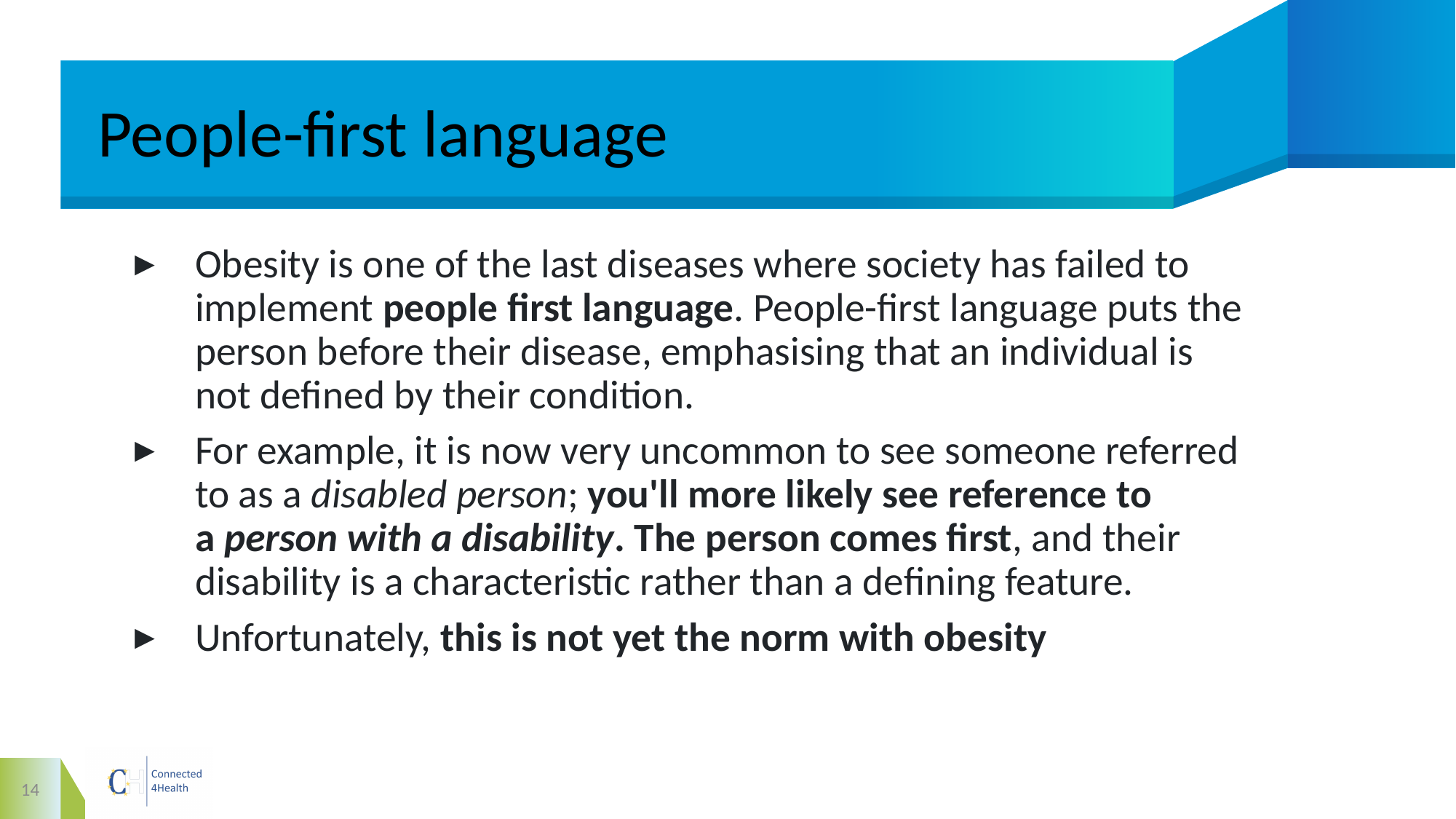

# People-first language
Obesity is one of the last diseases where society has failed to implement people first language. People-first language puts the person before their disease, emphasising that an individual is not defined by their condition.
For example, it is now very uncommon to see someone referred to as a disabled person; you'll more likely see reference to a person with a disability. The person comes first, and their disability is a characteristic rather than a defining feature.
Unfortunately, this is not yet the norm with obesity
14